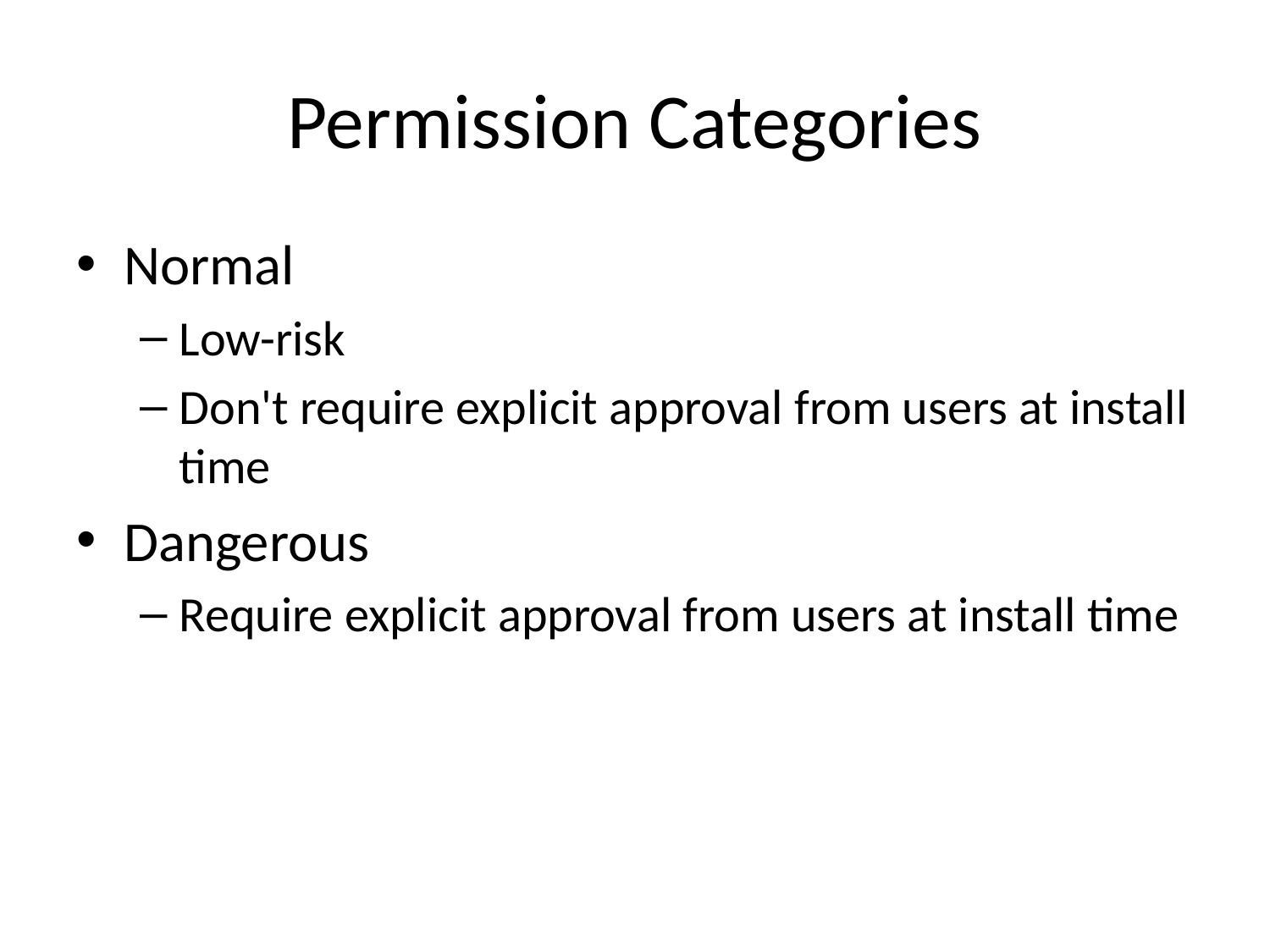

# Permission Categories
Normal
Low-risk
Don't require explicit approval from users at install time
Dangerous
Require explicit approval from users at install time